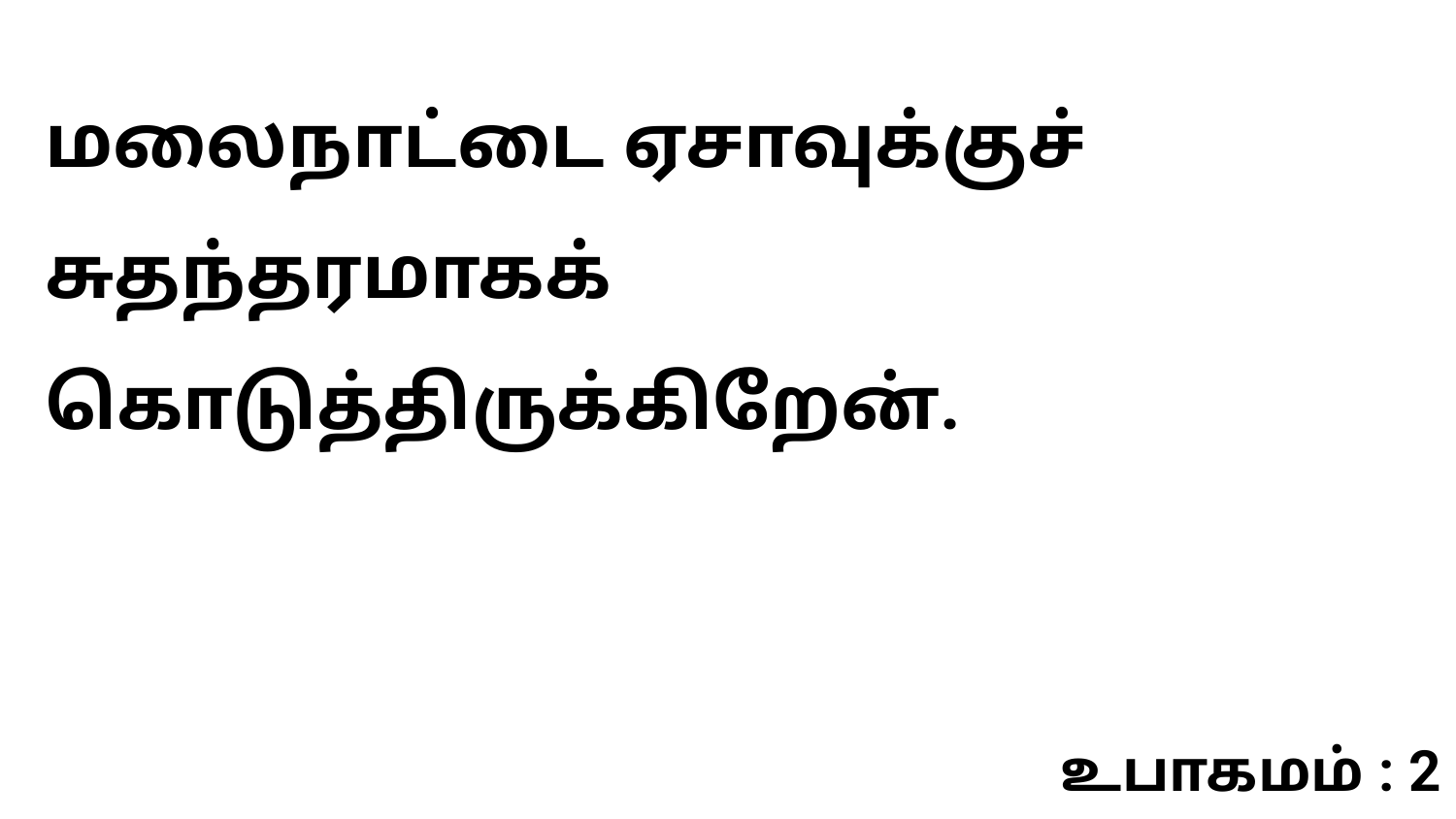

மலைநாட்டை ஏசாவுக்குச் சுதந்தரமாகக் கொடுத்திருக்கிறேன்.
உபாகமம் : 2